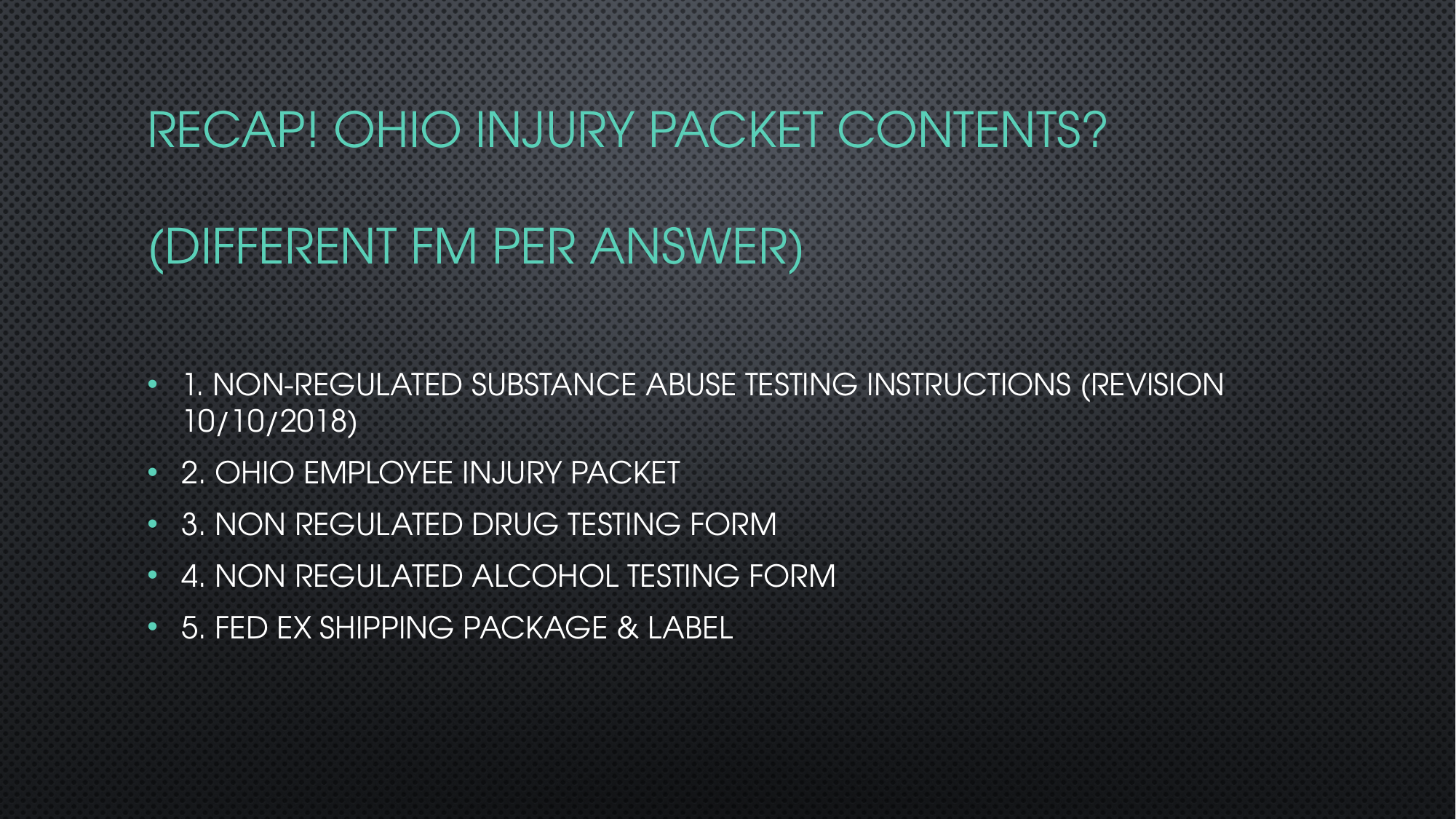

# Recap! Ohio Injury packet contents? (different fm per answer)
1. Non-regulated substance abuse testing instructions (Revision 10/10/2018)
2. Ohio employee Injury packet
3. Non regulated drug testing form
4. non regulated alcohol testing form
5. fed ex shipping package & label